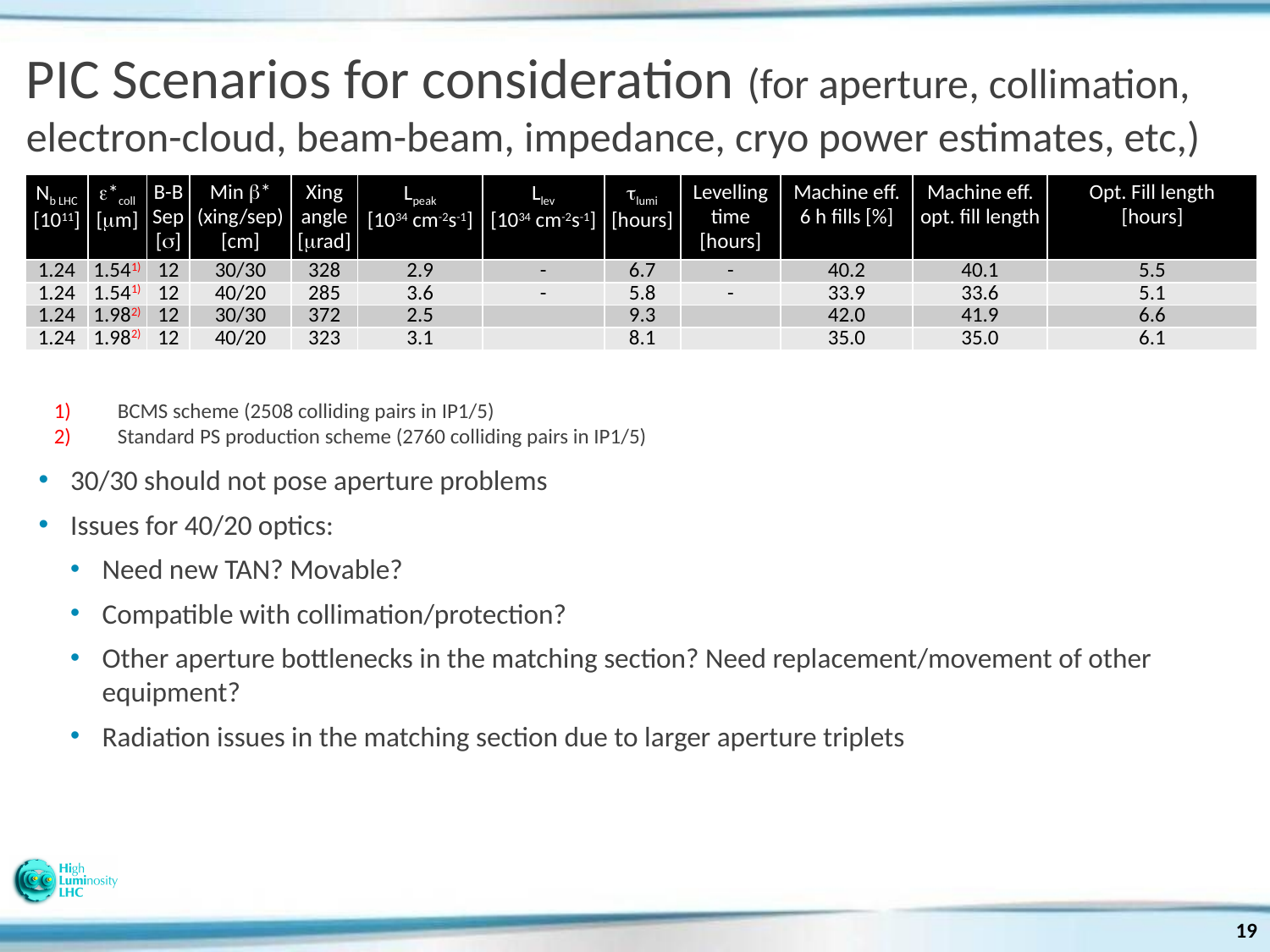

# PIC Scenarios for consideration (for aperture, collimation, electron-cloud, beam-beam, impedance, cryo power estimates, etc,)
| Nb LHC [1011] | ε\*coll [μm] | B-B Sep [σ] | Min β\* (xing/sep) [cm] | Xing angle [μrad] | Lpeak [1034 cm-2s-1] | Llev [1034 cm-2s-1] | τlumi [hours] | Levelling time [hours] | Machine eff. 6 h fills [%] | Machine eff. opt. fill length | Opt. Fill length [hours] |
| --- | --- | --- | --- | --- | --- | --- | --- | --- | --- | --- | --- |
| 1.24 | 1.541) | 12 | 30/30 | 328 | 2.9 | - | 6.7 | - | 40.2 | 40.1 | 5.5 |
| 1.24 | 1.541) | 12 | 40/20 | 285 | 3.6 | - | 5.8 | - | 33.9 | 33.6 | 5.1 |
| 1.24 | 1.982) | 12 | 30/30 | 372 | 2.5 |  | 9.3 |  | 42.0 | 41.9 | 6.6 |
| 1.24 | 1.982) | 12 | 40/20 | 323 | 3.1 |  | 8.1 |  | 35.0 | 35.0 | 6.1 |
BCMS scheme (2508 colliding pairs in IP1/5)
Standard PS production scheme (2760 colliding pairs in IP1/5)
30/30 should not pose aperture problems
Issues for 40/20 optics:
Need new TAN? Movable?
Compatible with collimation/protection?
Other aperture bottlenecks in the matching section? Need replacement/movement of other equipment?
Radiation issues in the matching section due to larger aperture triplets

19